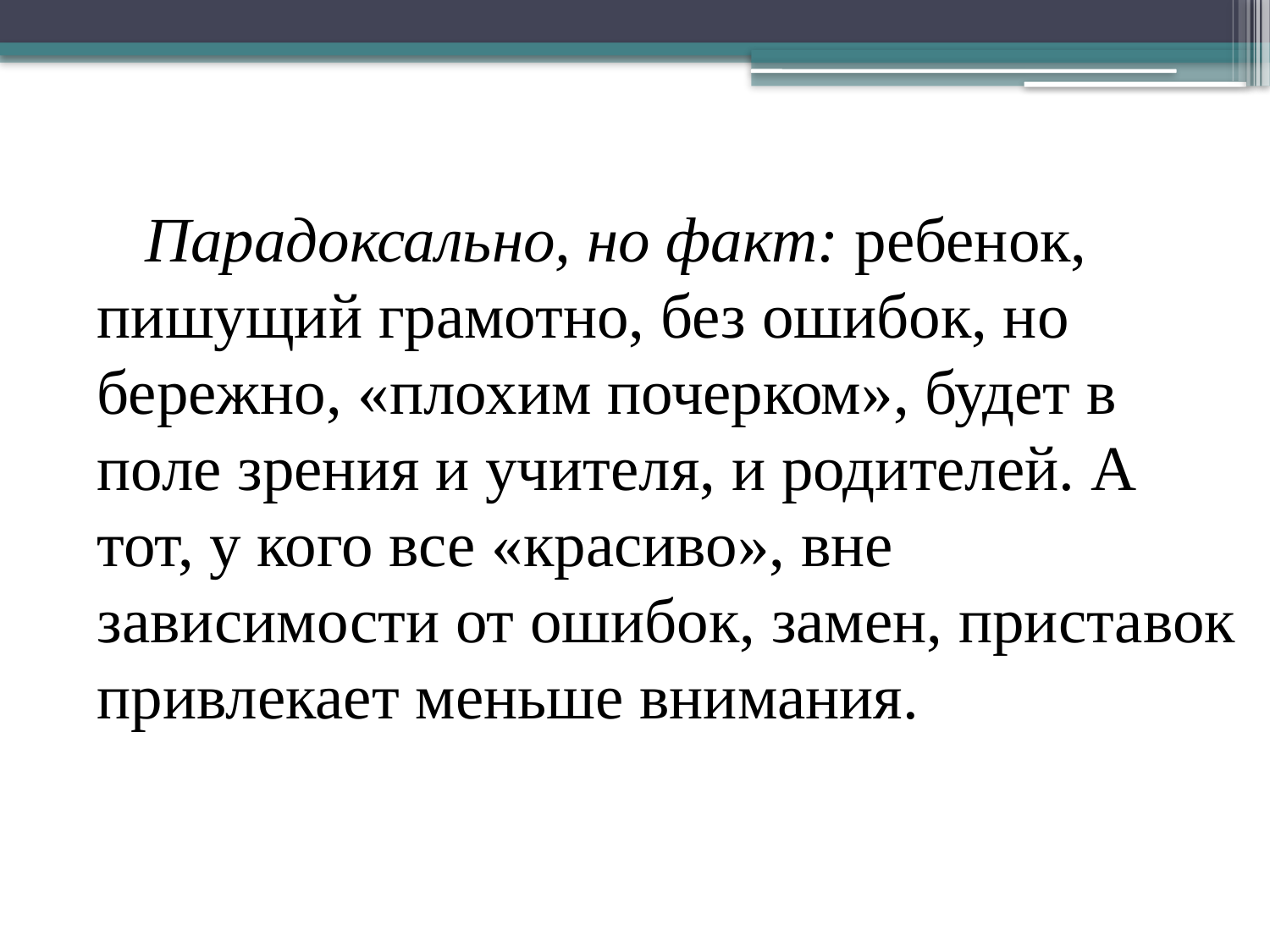

Парадоксально, но факт: ребенок, пишущий грамотно, без ошибок, но бережно, «плохим почерком», будет в поле зрения и учителя, и родителей. А тот, у кого все «красиво», вне зависимости от ошибок, замен, приставок привлекает меньше внимания.